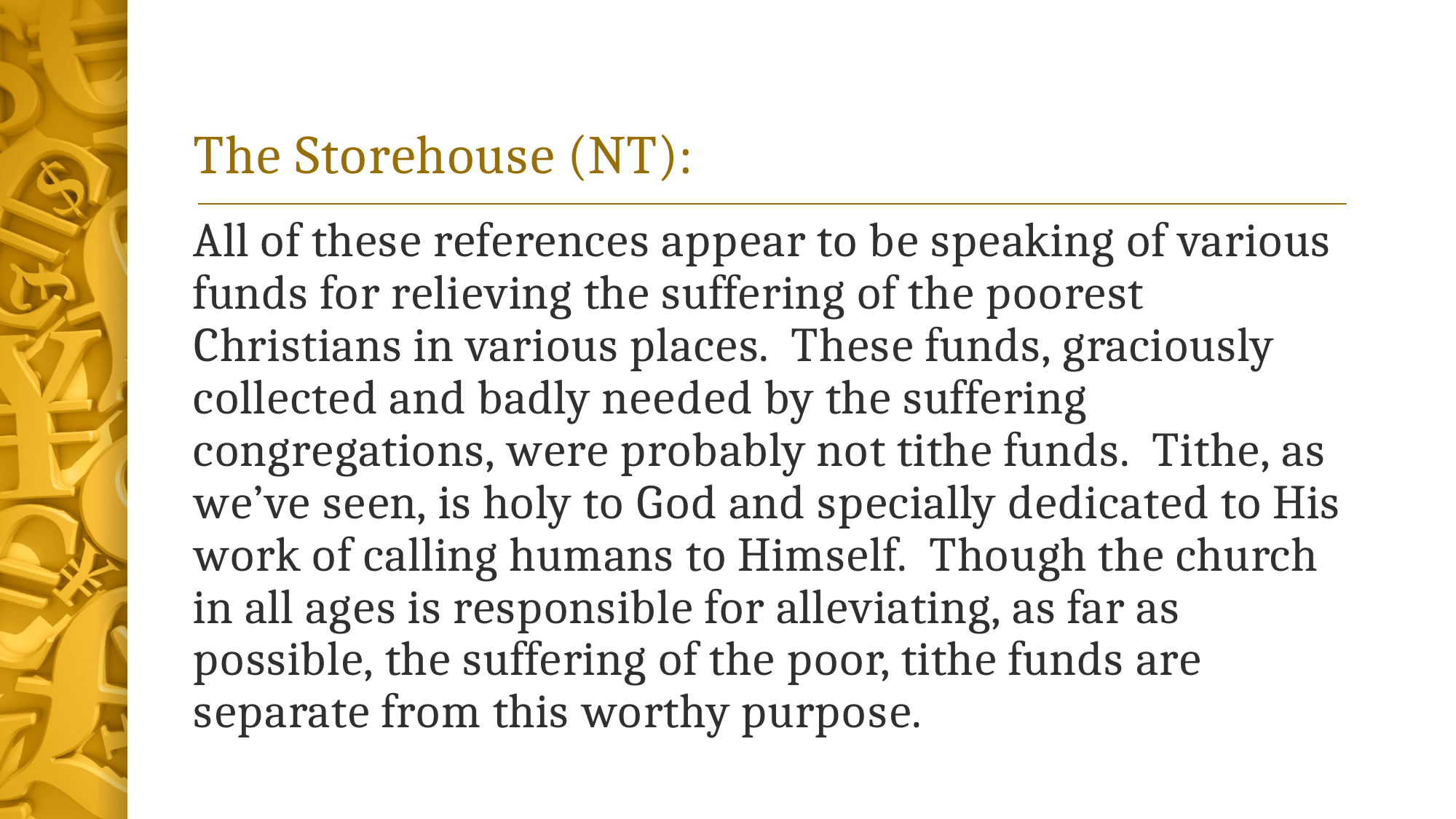

# The Storehouse (NT):
All of these references appear to be speaking of various funds for relieving the suffering of the poorest Christians in various places.  These funds, graciously collected and badly needed by the suffering congregations, were probably not tithe funds.  Tithe, as we’ve seen, is holy to God and specially dedicated to His work of calling humans to Himself.  Though the church in all ages is responsible for alleviating, as far as possible, the suffering of the poor, tithe funds are separate from this worthy purpose.